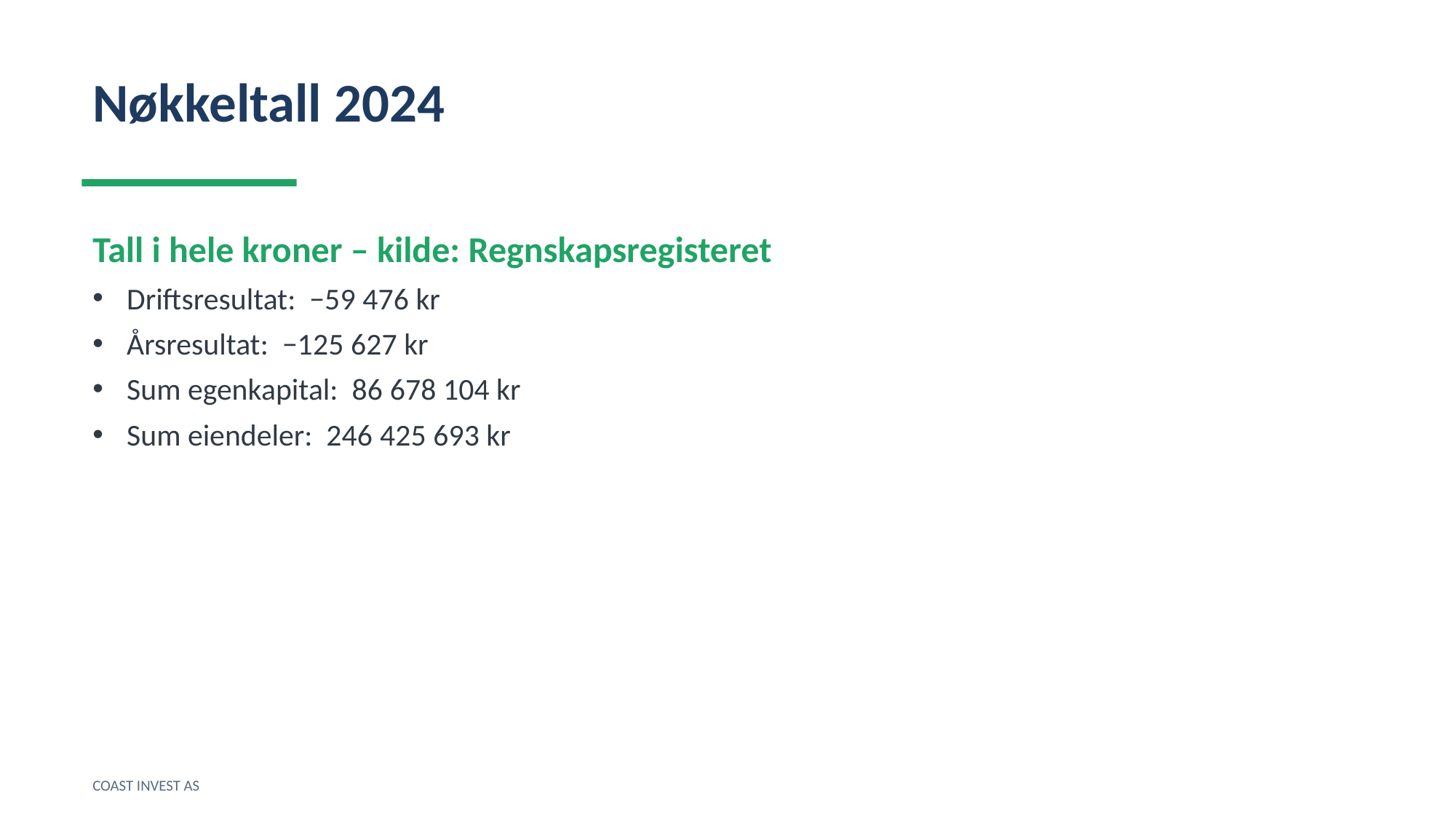

Nøkkeltall 2024

Tall i hele kroner – kilde: Regnskapsregisteret
Driftsresultat:  −59 476 kr
Årsresultat:  −125 627 kr
Sum egenkapital:  86 678 104 kr
Sum eiendeler:  246 425 693 kr
COAST INVEST AS